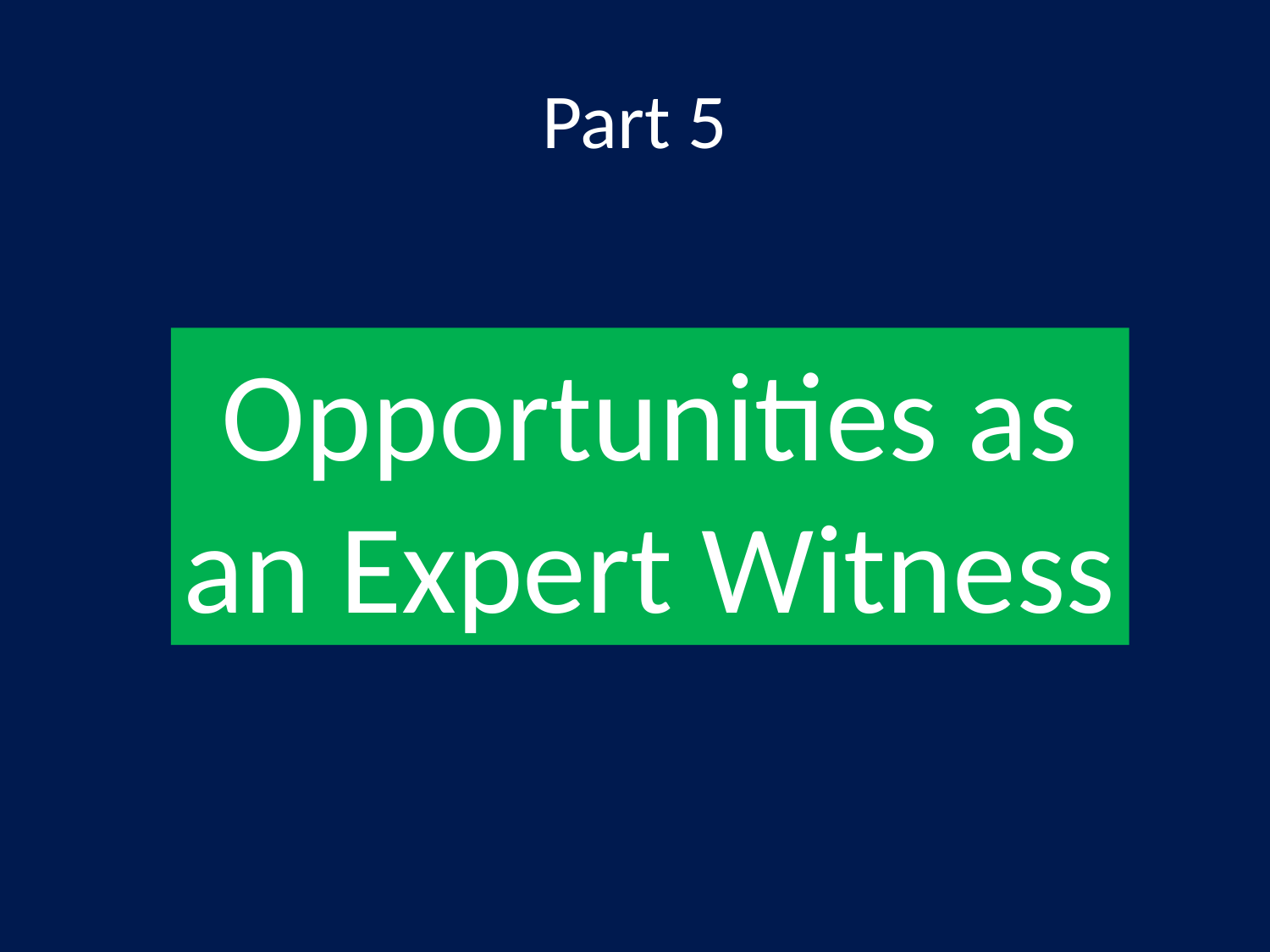

# Part 5
Opportunities as
an Expert Witness